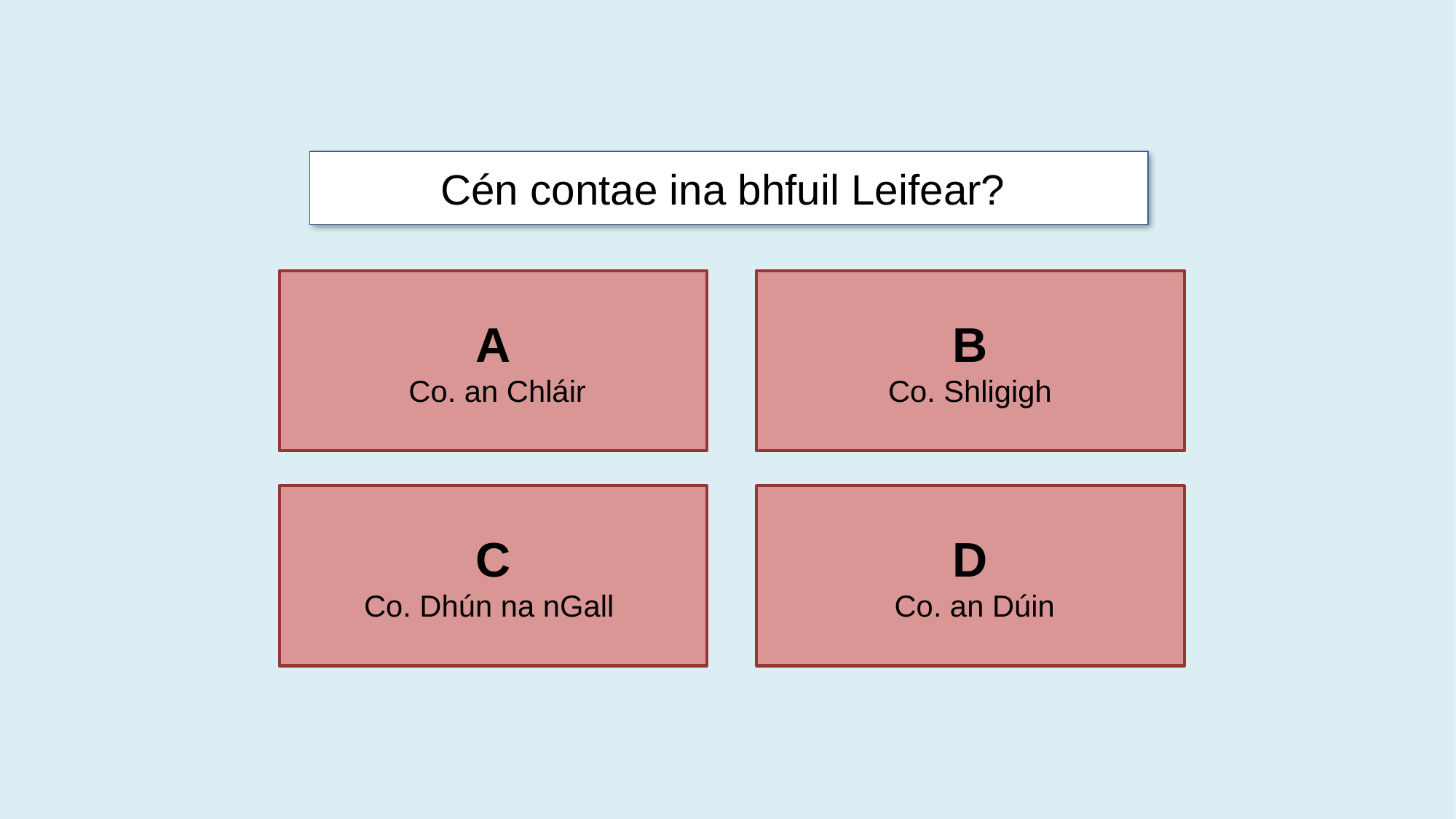

Cén contae ina bhfuil Leifear?
A
 Co. an Chláir
B
 Co. Shligigh
C
Co. Dhún na nGall
D
 Co. an Dúin